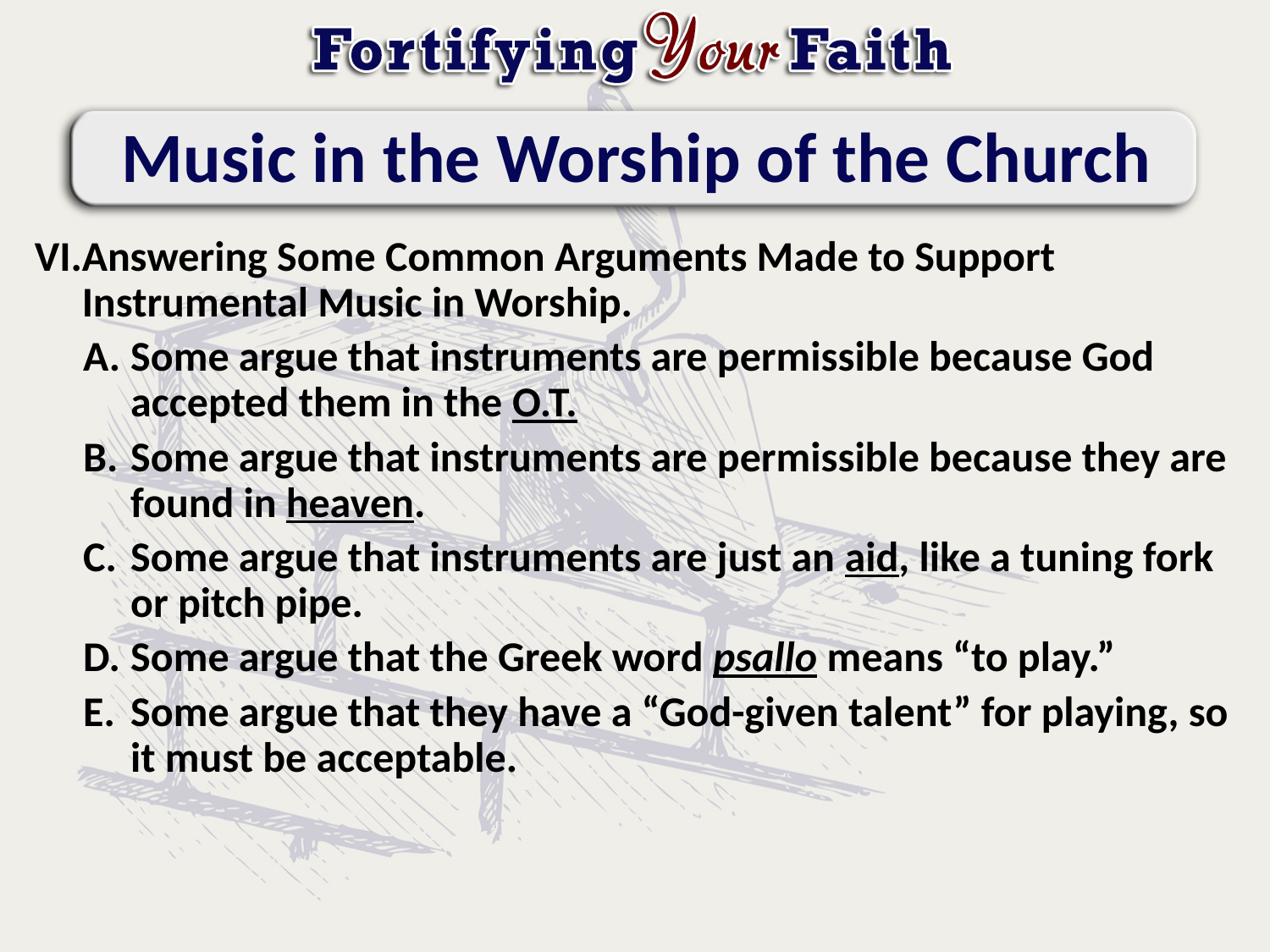

# Music in the Worship of the Church
Answering Some Common Arguments Made to Support Instrumental Music in Worship.
Some argue that instruments are permissible because God accepted them in the O.T.
Some argue that instruments are permissible because they are found in heaven.
Some argue that instruments are just an aid, like a tuning fork or pitch pipe.
Some argue that the Greek word psallo means “to play.”
Some argue that they have a “God-given talent” for playing, so it must be acceptable.